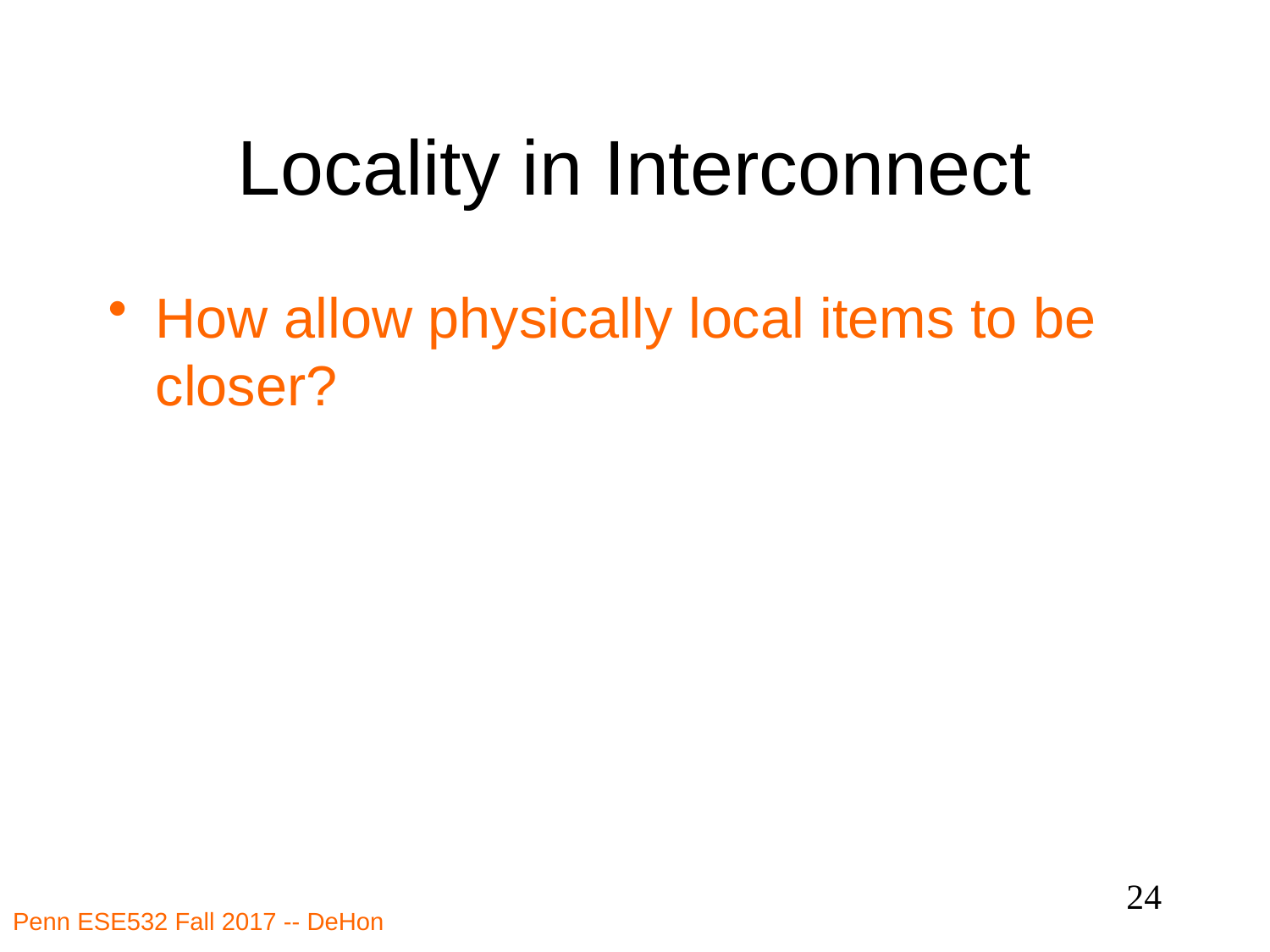

# Locality in Interconnect
How allow physically local items to be closer?
24
Penn ESE532 Fall 2017 -- DeHon